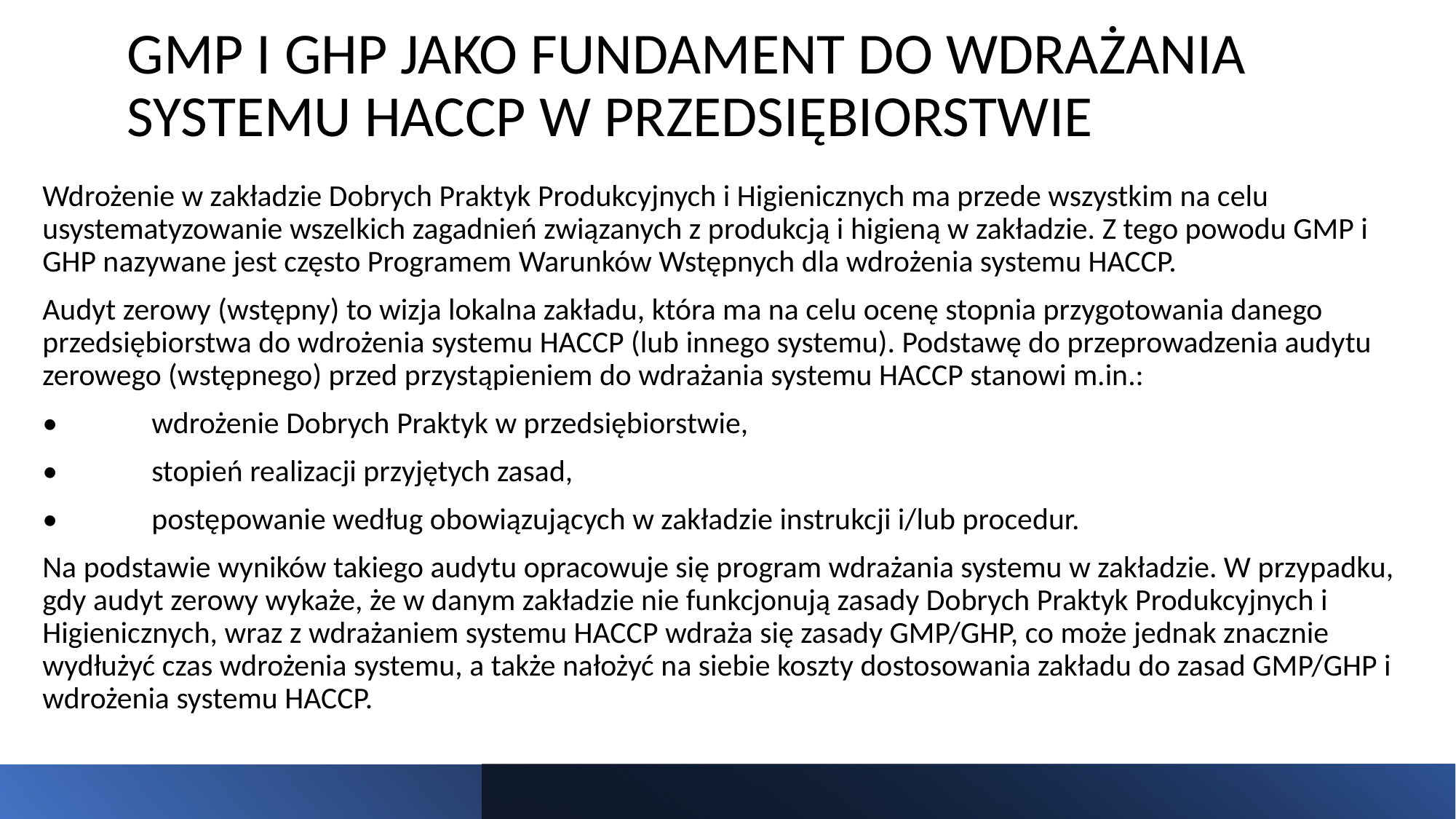

# GMP I GHP JAKO FUNDAMENT DO WDRAŻANIA SYSTEMU HACCP W PRZEDSIĘBIORSTWIE
Wdrożenie w zakładzie Dobrych Praktyk Produkcyjnych i Higienicznych ma przede wszystkim na celu usystematyzowanie wszelkich zagadnień związanych z produkcją i higieną w zakładzie. Z tego powodu GMP i GHP nazywane jest często Programem Warunków Wstępnych dla wdrożenia systemu HACCP.
Audyt zerowy (wstępny) to wizja lokalna zakładu, która ma na celu ocenę stopnia przygotowania danego przedsiębiorstwa do wdrożenia systemu HACCP (lub innego systemu). Podstawę do przeprowadzenia audytu zerowego (wstępnego) przed przystąpieniem do wdrażania systemu HACCP stanowi m.in.:
•	wdrożenie Dobrych Praktyk w przedsiębiorstwie,
•	stopień realizacji przyjętych zasad,
•	postępowanie według obowiązujących w zakładzie instrukcji i/lub procedur.
Na podstawie wyników takiego audytu opracowuje się program wdrażania systemu w zakładzie. W przypadku, gdy audyt zerowy wykaże, że w danym zakładzie nie funkcjonują zasady Dobrych Praktyk Produkcyjnych i Higienicznych, wraz z wdrażaniem systemu HACCP wdraża się zasady GMP/GHP, co może jednak znacznie wydłużyć czas wdrożenia systemu, a także nałożyć na siebie koszty dostosowania zakładu do zasad GMP/GHP i wdrożenia systemu HACCP.